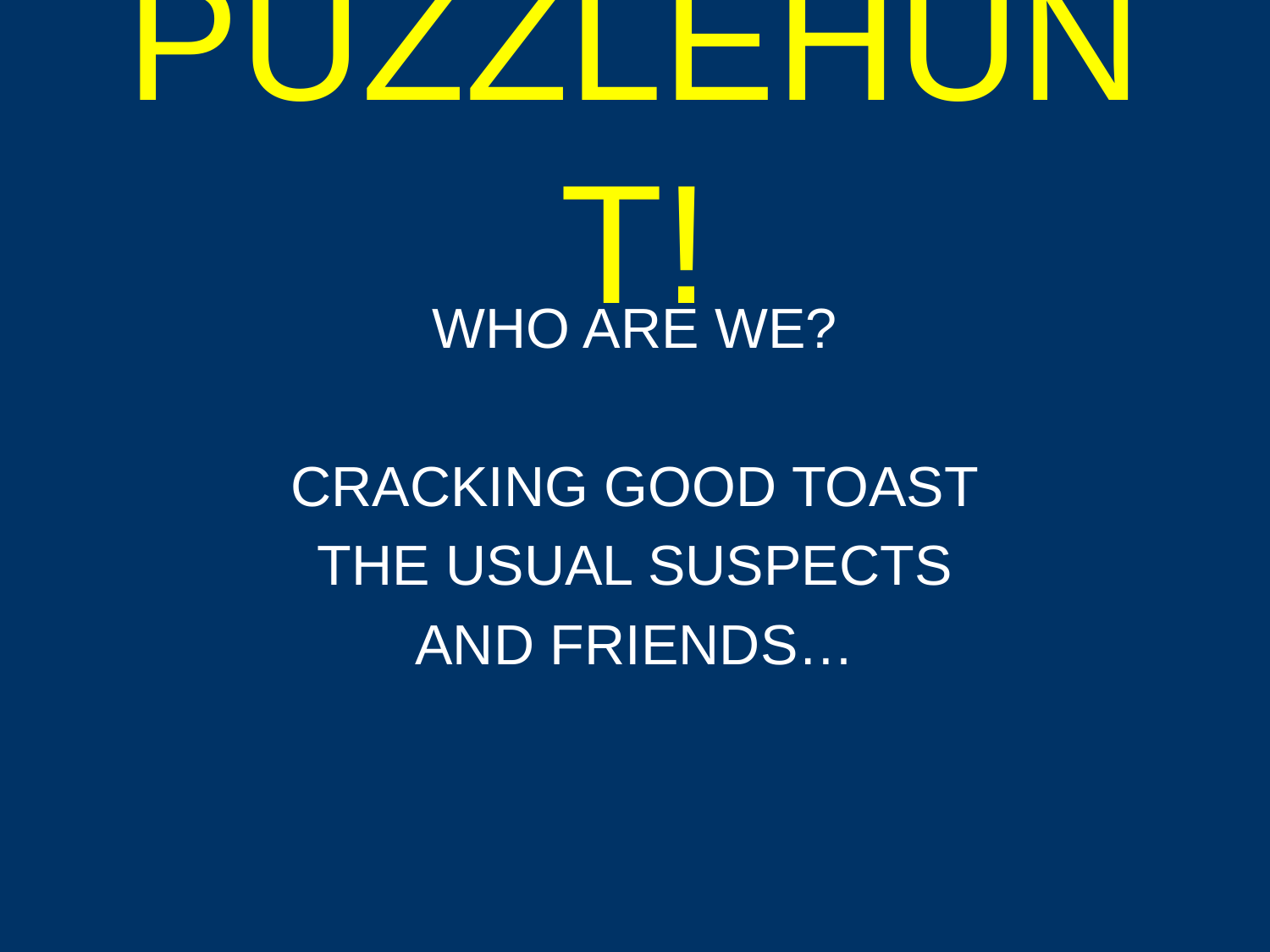

PUZZLEHUNT!
WHO ARE WE?

CRACKING GOOD TOAST
THE USUAL SUSPECTS
AND FRIENDS…